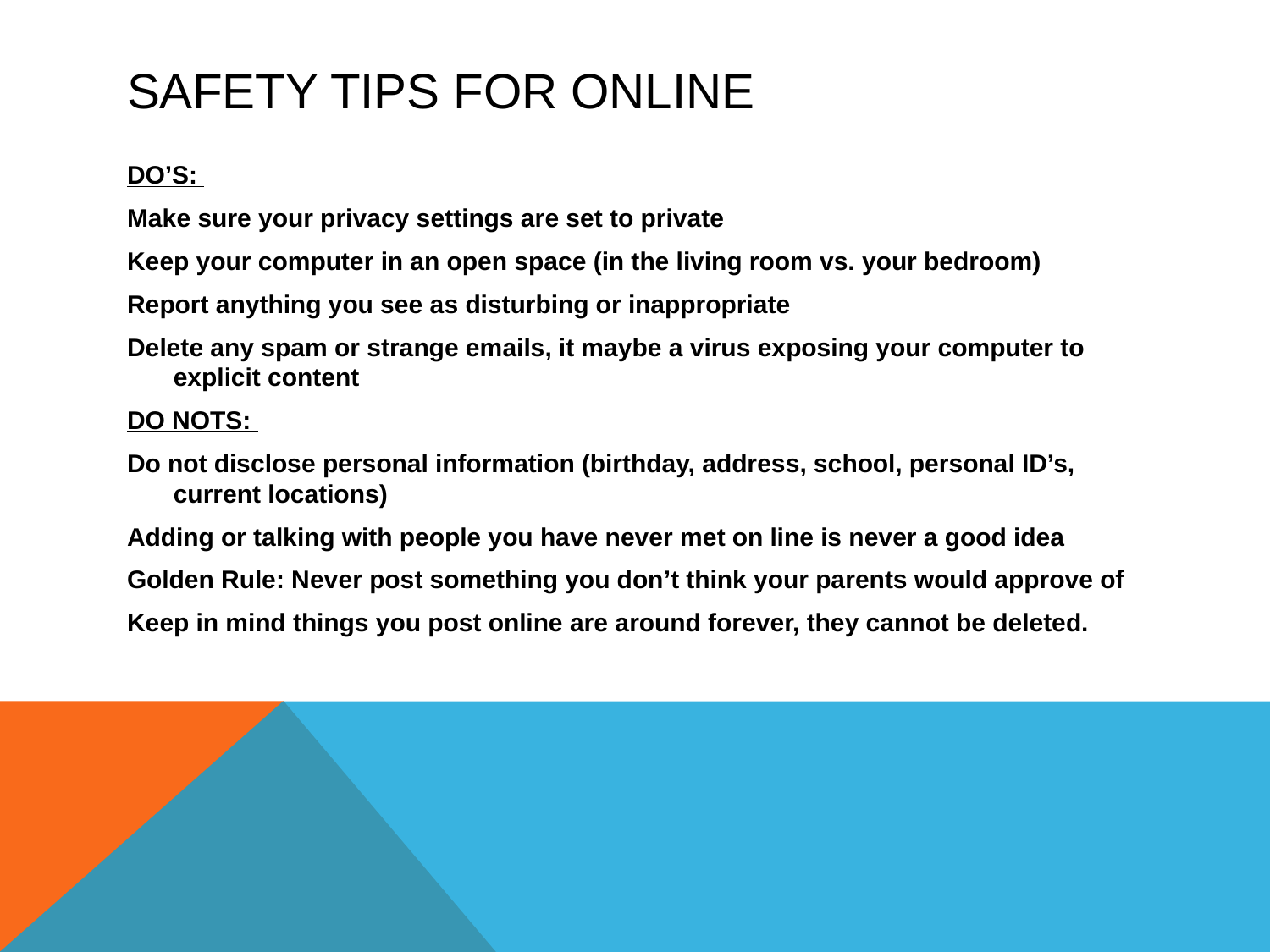

# Safety tips for online
DO’S:
Make sure your privacy settings are set to private
Keep your computer in an open space (in the living room vs. your bedroom)
Report anything you see as disturbing or inappropriate
Delete any spam or strange emails, it maybe a virus exposing your computer to explicit content
DO NOTS:
Do not disclose personal information (birthday, address, school, personal ID’s, current locations)
Adding or talking with people you have never met on line is never a good idea
Golden Rule: Never post something you don’t think your parents would approve of
Keep in mind things you post online are around forever, they cannot be deleted.